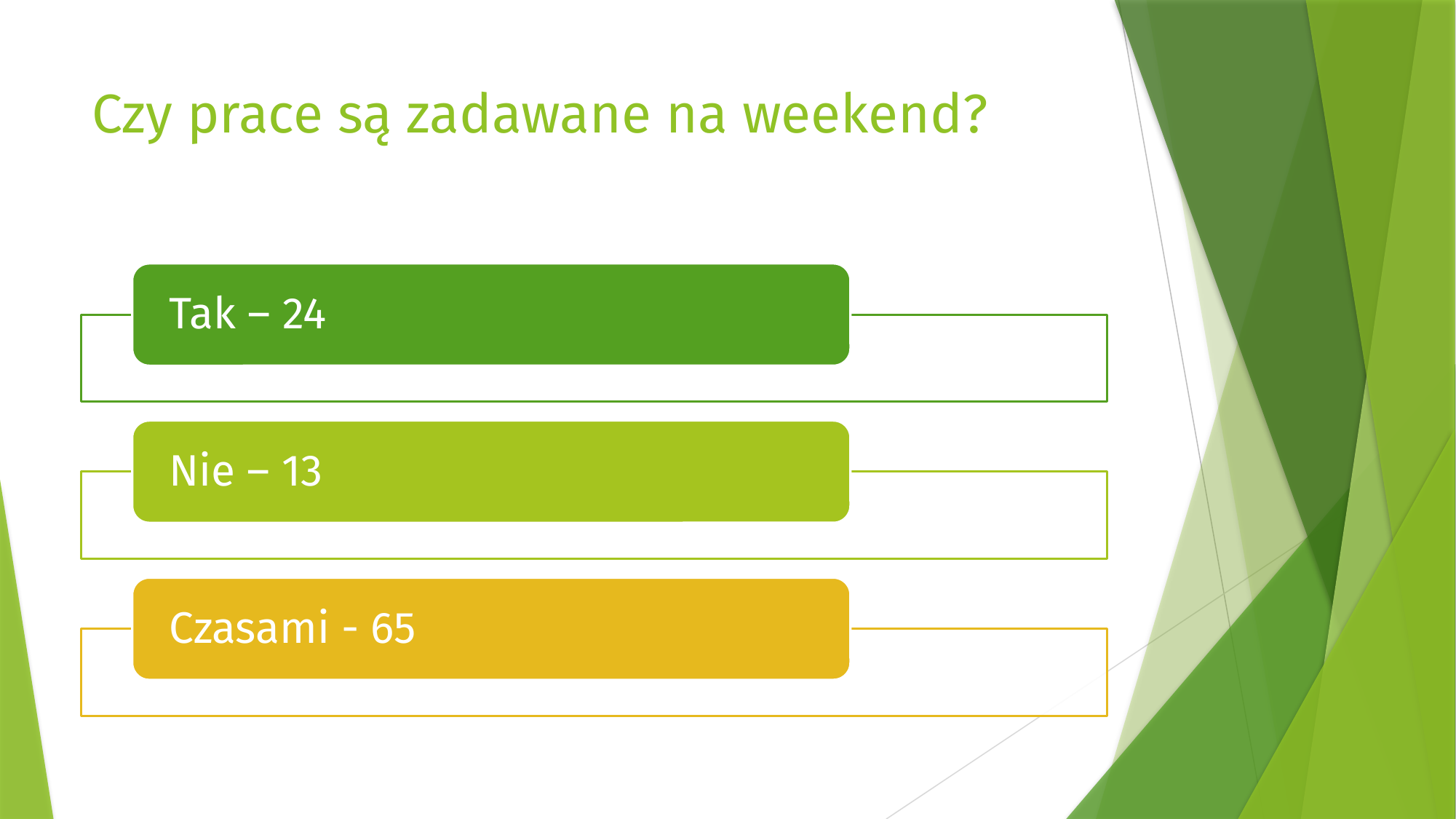

# Czy prace są zadawane na weekend?
Tak – 24
Nie – 13
Czasami - 65